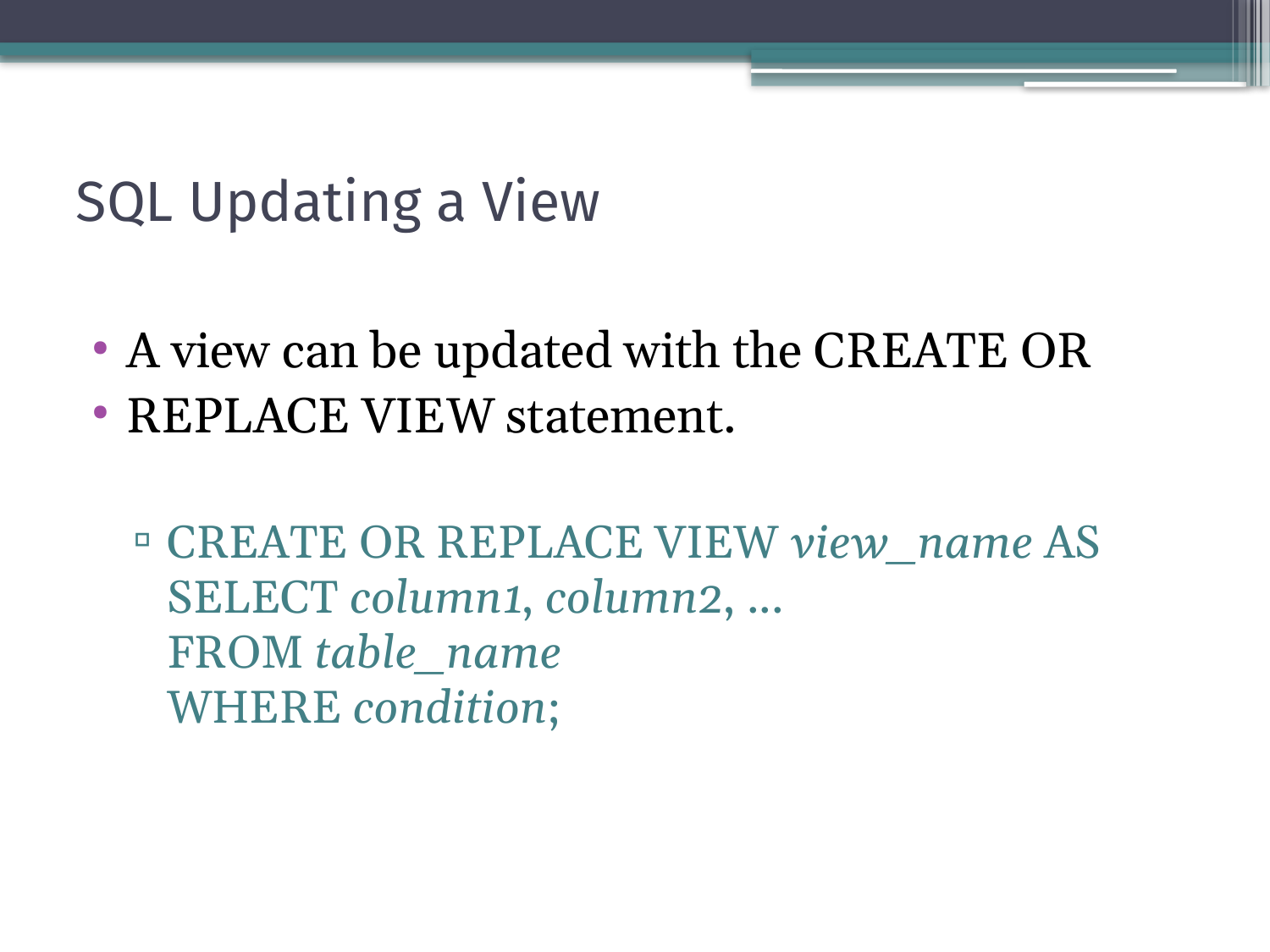

# SQL Updating a View
A view can be updated with the CREATE OR
REPLACE VIEW statement.

CREATE OR REPLACE VIEW view_name AS
SELECT column1, column2, ...
FROM table_name
WHERE condition;